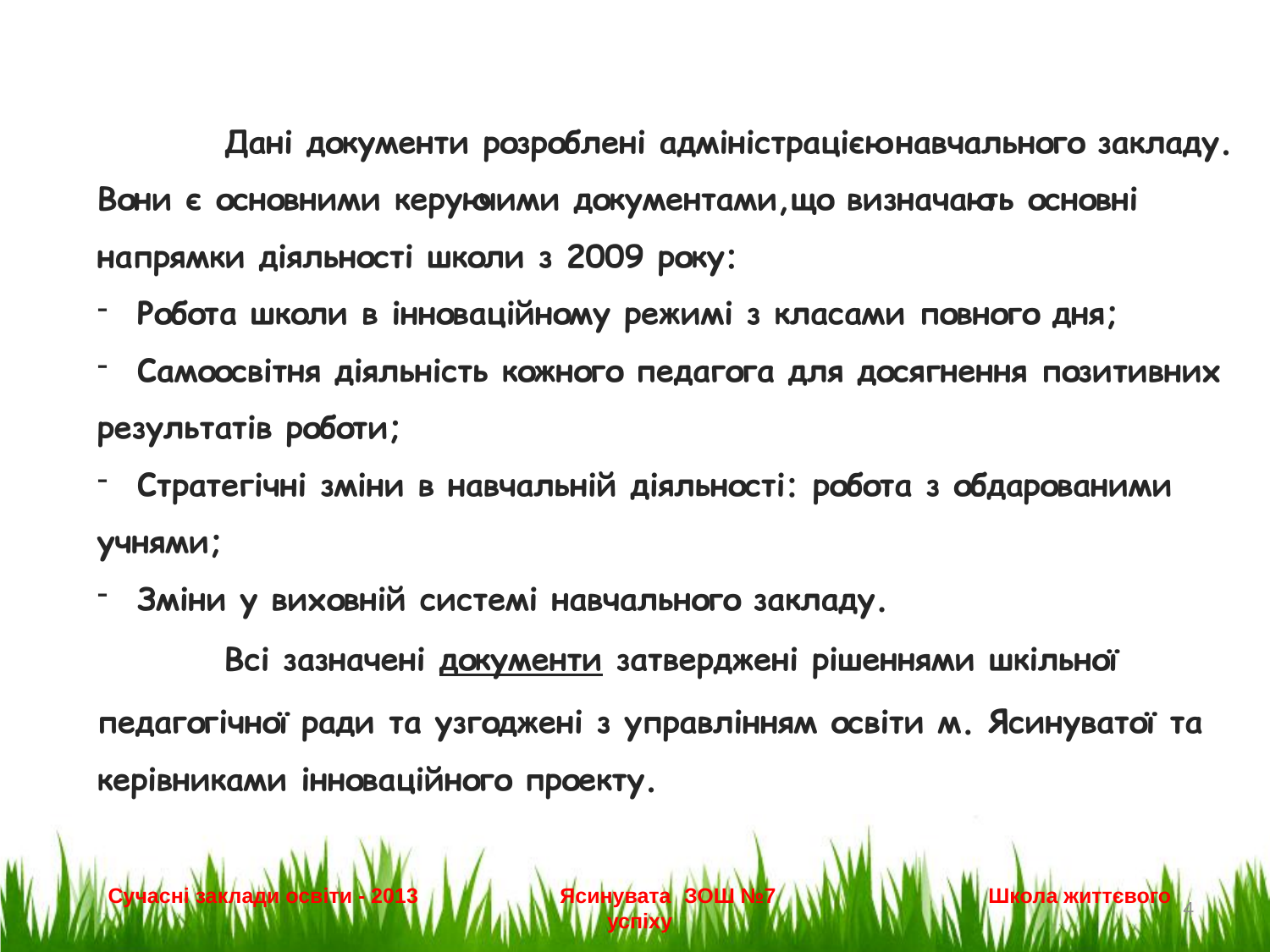

Дані документи розроблені адміністрацією навчального закладу. Вони є основними керуючими документами,що визначають основні напрямки діяльності школи з 2009 року:
Робота школи в інноваційному режимі з класами повного дня;
Самоосвітня діяльність кожного педагога для досягнення позитивних
результатів роботи;
Стратегічні зміни в навчальній діяльності: робота з обдарованими
учнями;
Зміни у виховній системі навчального закладу.
  	Всі зазначені документи затверджені рішеннями шкільної педагогічної ради та узгоджені з управлінням освіти м. Ясинуватої та керівниками інноваційного проекту.
Сучасні заклади освіти - 2013                        Ясинувата  ЗОШ №7                                    Школа життєвого успіху
4